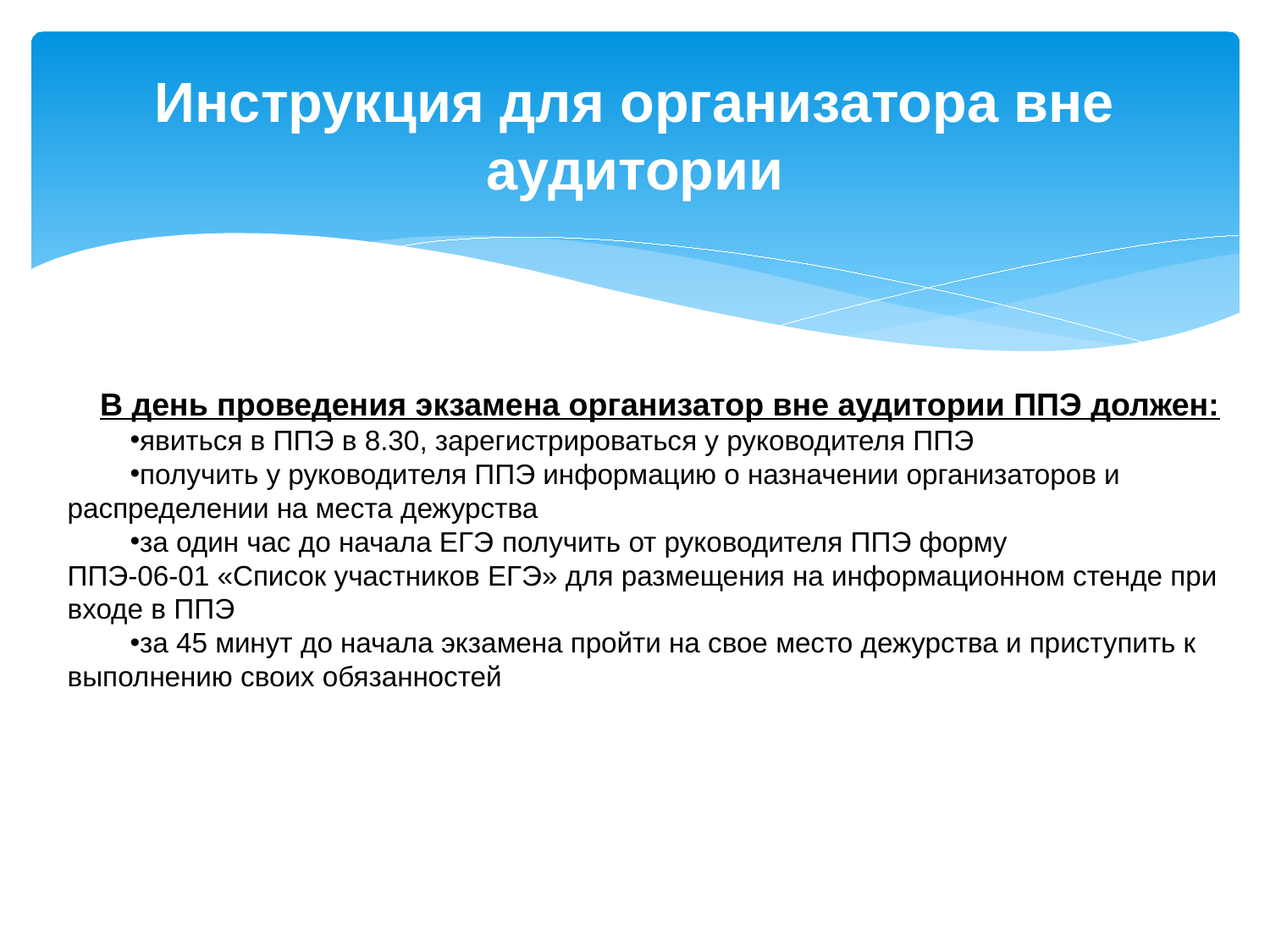

# Инструкция для организатора вне аудитории
В день проведения экзамена организатор вне аудитории ППЭ должен:
явиться в ППЭ в 8.30, зарегистрироваться у руководителя ППЭ
получить у руководителя ППЭ информацию о назначении организаторов и распределении на места дежурства
за один час до начала ЕГЭ получить от руководителя ППЭ форму
ППЭ-06-01 «Список участников ЕГЭ» для размещения на информационном стенде при входе в ППЭ
за 45 минут до начала экзамена пройти на свое место дежурства и приступить к выполнению своих обязанностей